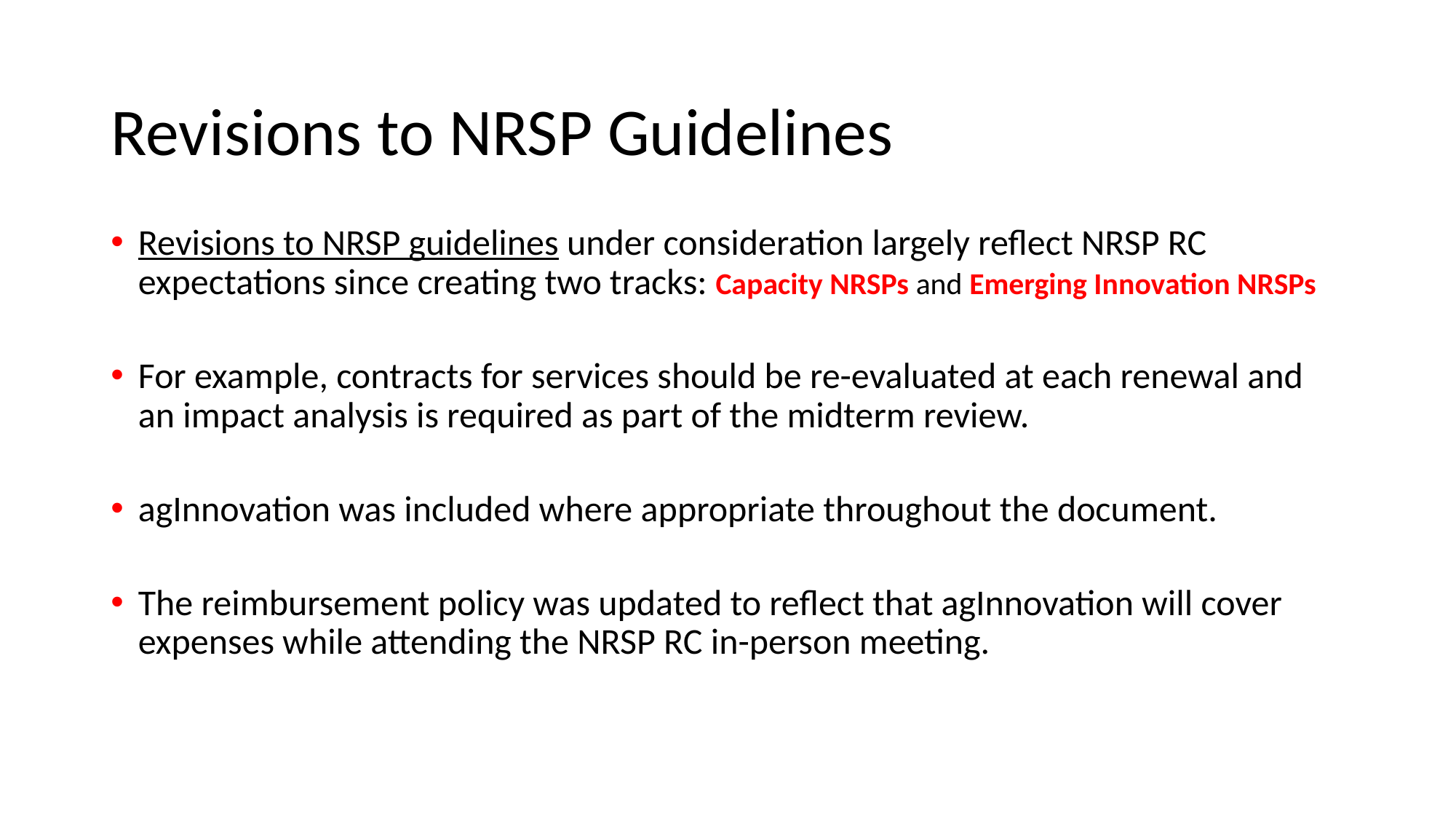

# Revisions to NRSP Guidelines
Revisions to NRSP guidelines under consideration largely reflect NRSP RC expectations since creating two tracks: Capacity NRSPs and Emerging Innovation NRSPs
For example, contracts for services should be re-evaluated at each renewal and an impact analysis is required as part of the midterm review.
agInnovation was included where appropriate throughout the document.
The reimbursement policy was updated to reflect that agInnovation will cover expenses while attending the NRSP RC in-person meeting.